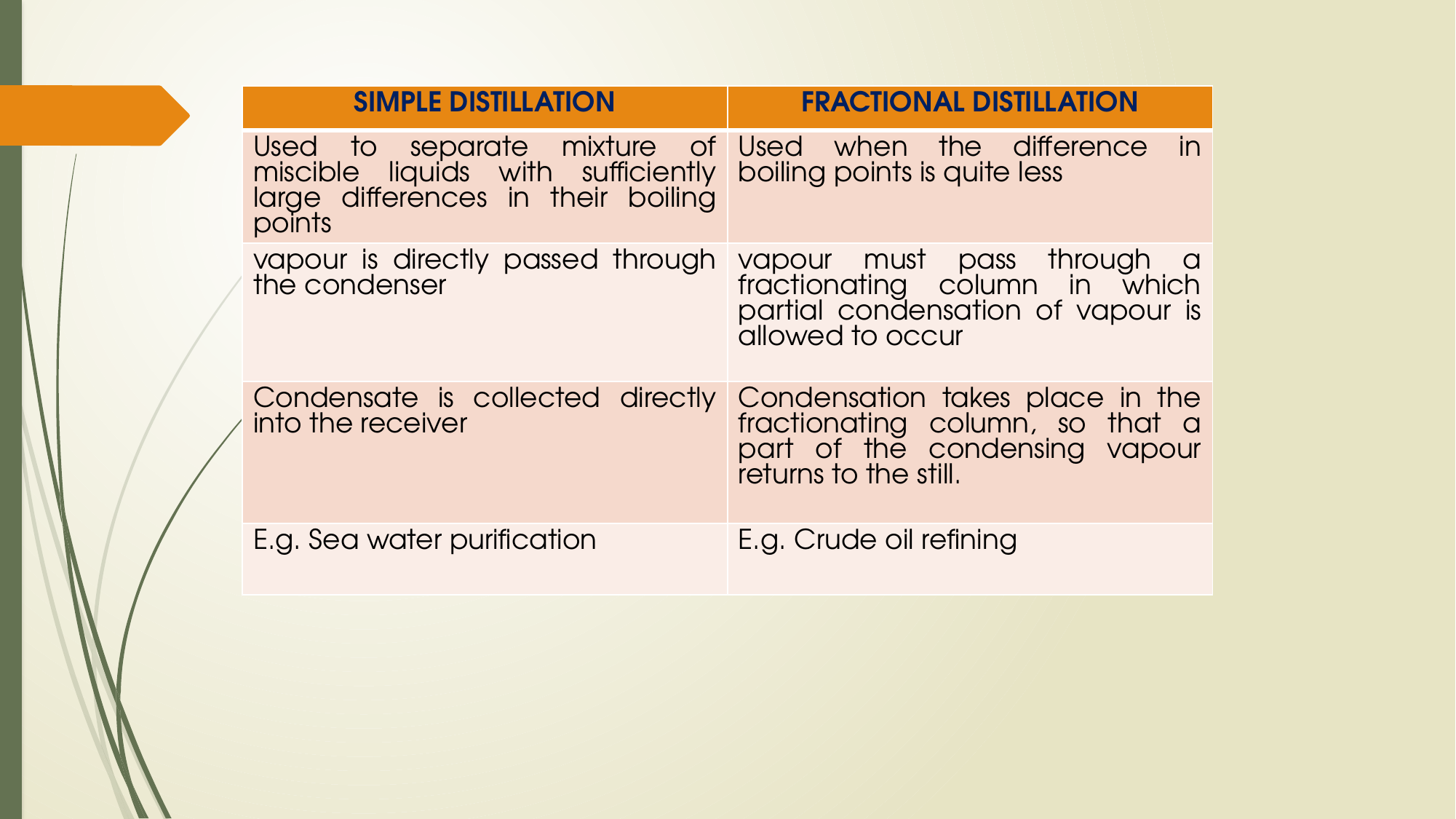

| SIMPLE DISTILLATION | FRACTIONAL DISTILLATION |
| --- | --- |
| Used to separate mixture of miscible liquids with sufficiently large differences in their boiling points | Used when the difference in boiling points is quite less |
| vapour is directly passed through the condenser | vapour must pass through a fractionating column in which partial condensation of vapour is allowed to occur |
| Condensate is collected directly into the receiver | Condensation takes place in the fractionating column, so that a part of the condensing vapour returns to the still. |
| E.g. Sea water purification | E.g. Crude oil refining |